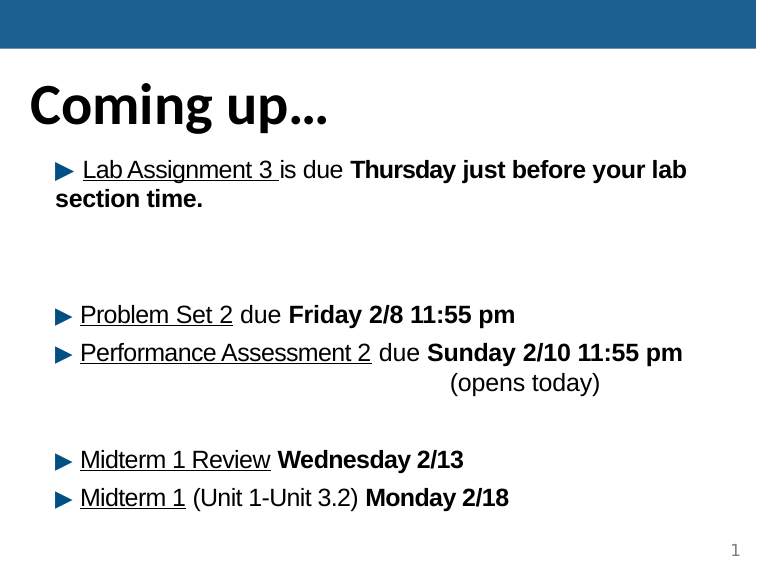

# Announcements
Coming up…
▶ Lab Assignment 3 is due Thursday just before your lab section time.

▶ Problem Set 2 due Friday 2/8 11:55 pm
▶ Performance Assessment 2 due Sunday 2/10 11:55 pm 		              (opens today)

▶ Midterm 1 Review Wednesday 2/13
▶ Midterm 1 (Unit 1-Unit 3.2) Monday 2/18
1